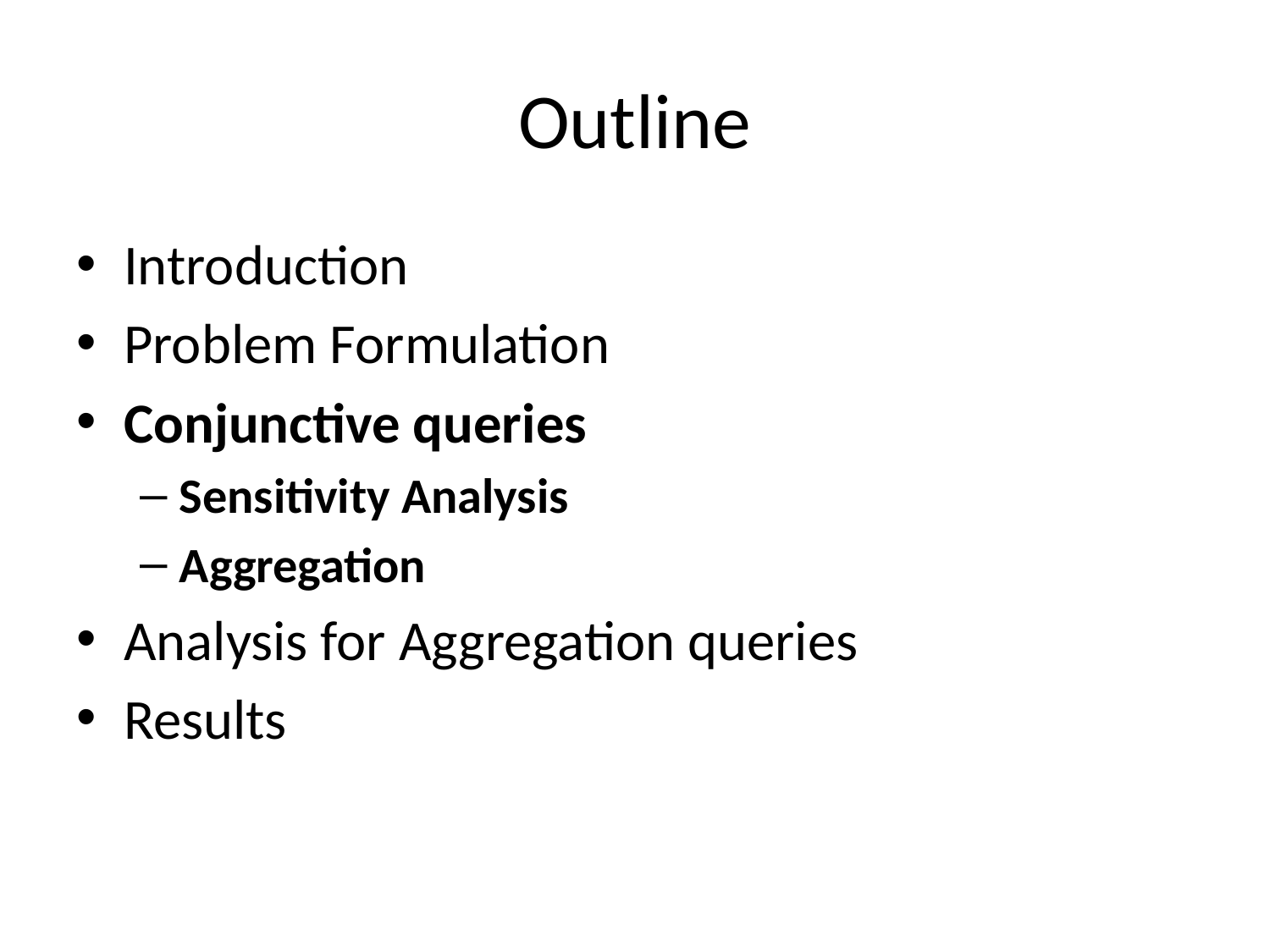

# Outline
Introduction
Problem Formulation
Conjunctive queries
Sensitivity Analysis
Aggregation
Analysis for Aggregation queries
Results